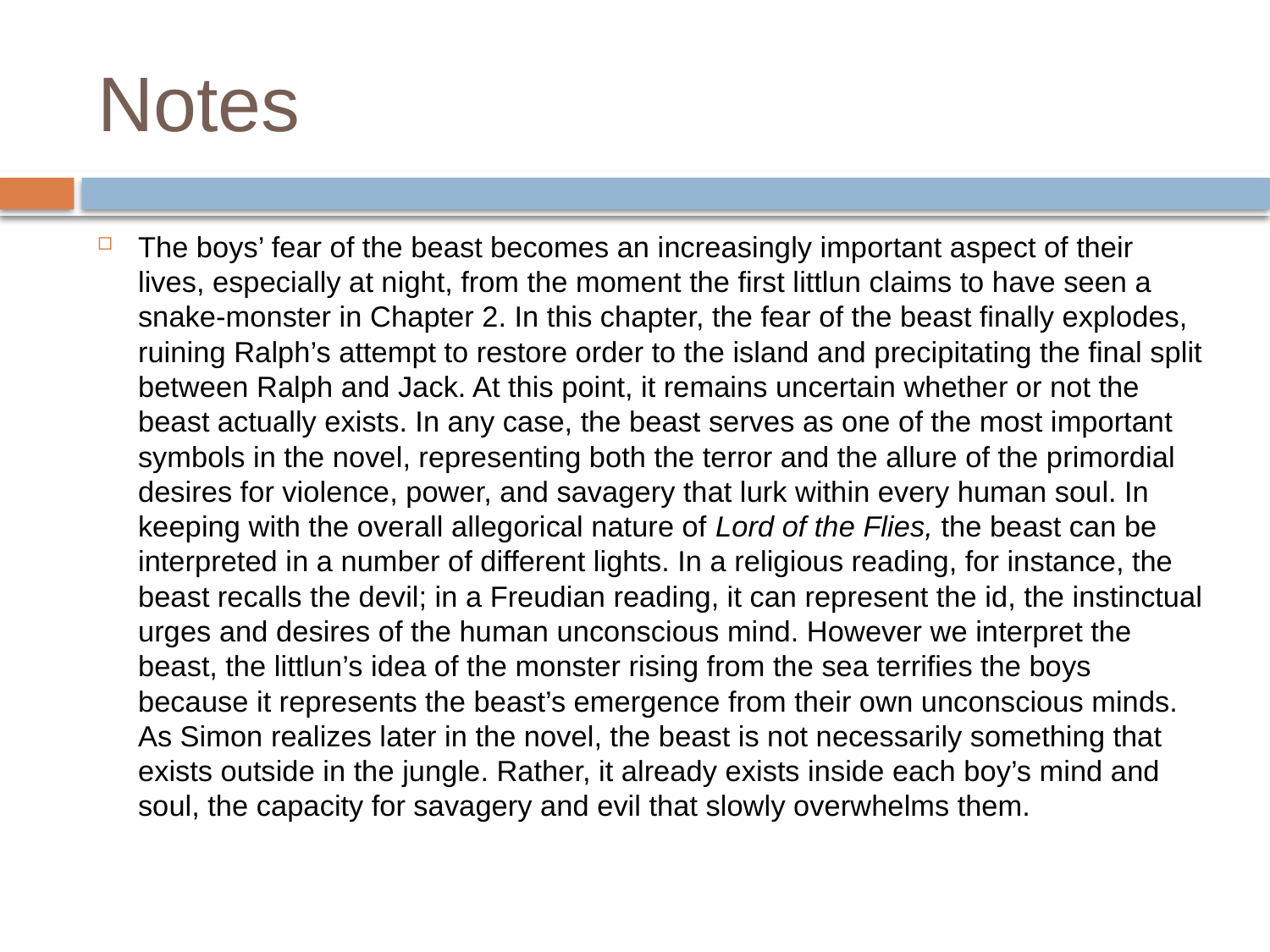

# Notes
The boys’ fear of the beast becomes an increasingly important aspect of their lives, especially at night, from the moment the first littlun claims to have seen a snake-monster in Chapter 2. In this chapter, the fear of the beast finally explodes, ruining Ralph’s attempt to restore order to the island and precipitating the final split between Ralph and Jack. At this point, it remains uncertain whether or not the beast actually exists. In any case, the beast serves as one of the most important symbols in the novel, representing both the terror and the allure of the primordial desires for violence, power, and savagery that lurk within every human soul. In keeping with the overall allegorical nature of Lord of the Flies, the beast can be interpreted in a number of different lights. In a religious reading, for instance, the beast recalls the devil; in a Freudian reading, it can represent the id, the instinctual urges and desires of the human unconscious mind. However we interpret the beast, the littlun’s idea of the monster rising from the sea terrifies the boys because it represents the beast’s emergence from their own unconscious minds. As Simon realizes later in the novel, the beast is not necessarily something that exists outside in the jungle. Rather, it already exists inside each boy’s mind and soul, the capacity for savagery and evil that slowly overwhelms them.